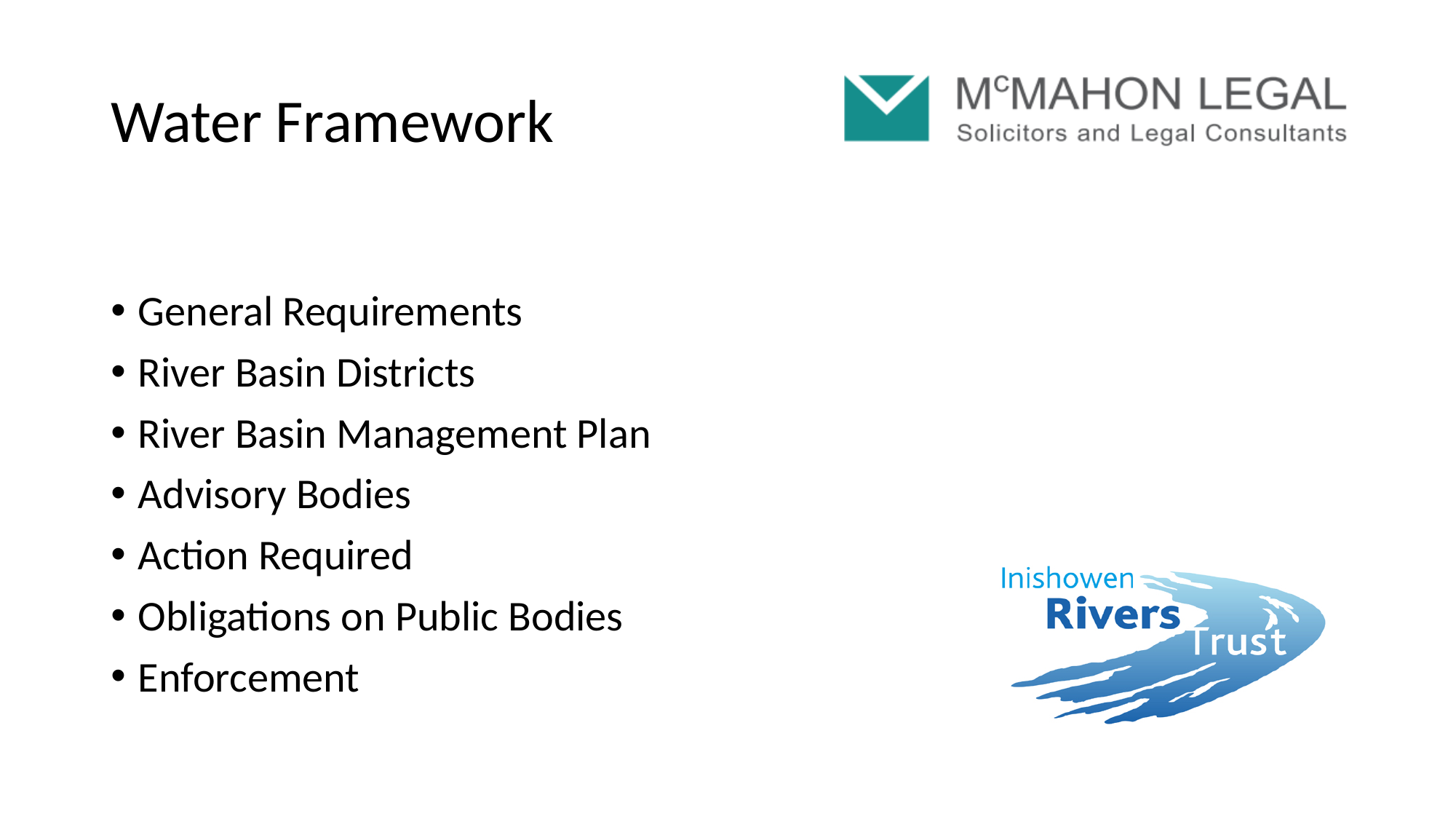

# Water Framework

General Requirements
River Basin Districts
River Basin Management Plan
Advisory Bodies
Action Required
Obligations on Public Bodies
Enforcement